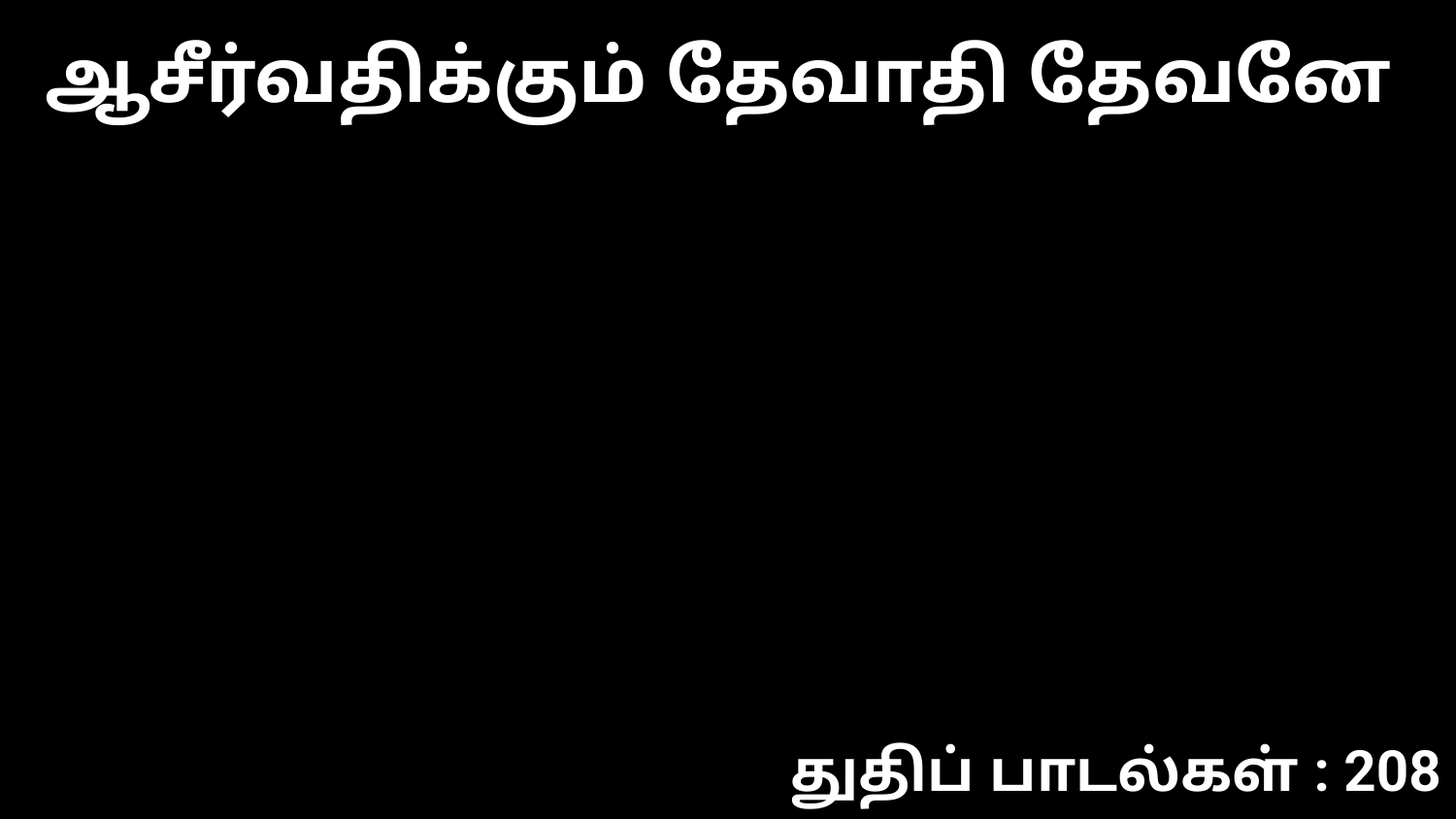

ஆசீர்வதிக்கும் தேவாதி தேவனே
துதிப் பாடல்கள் : 208